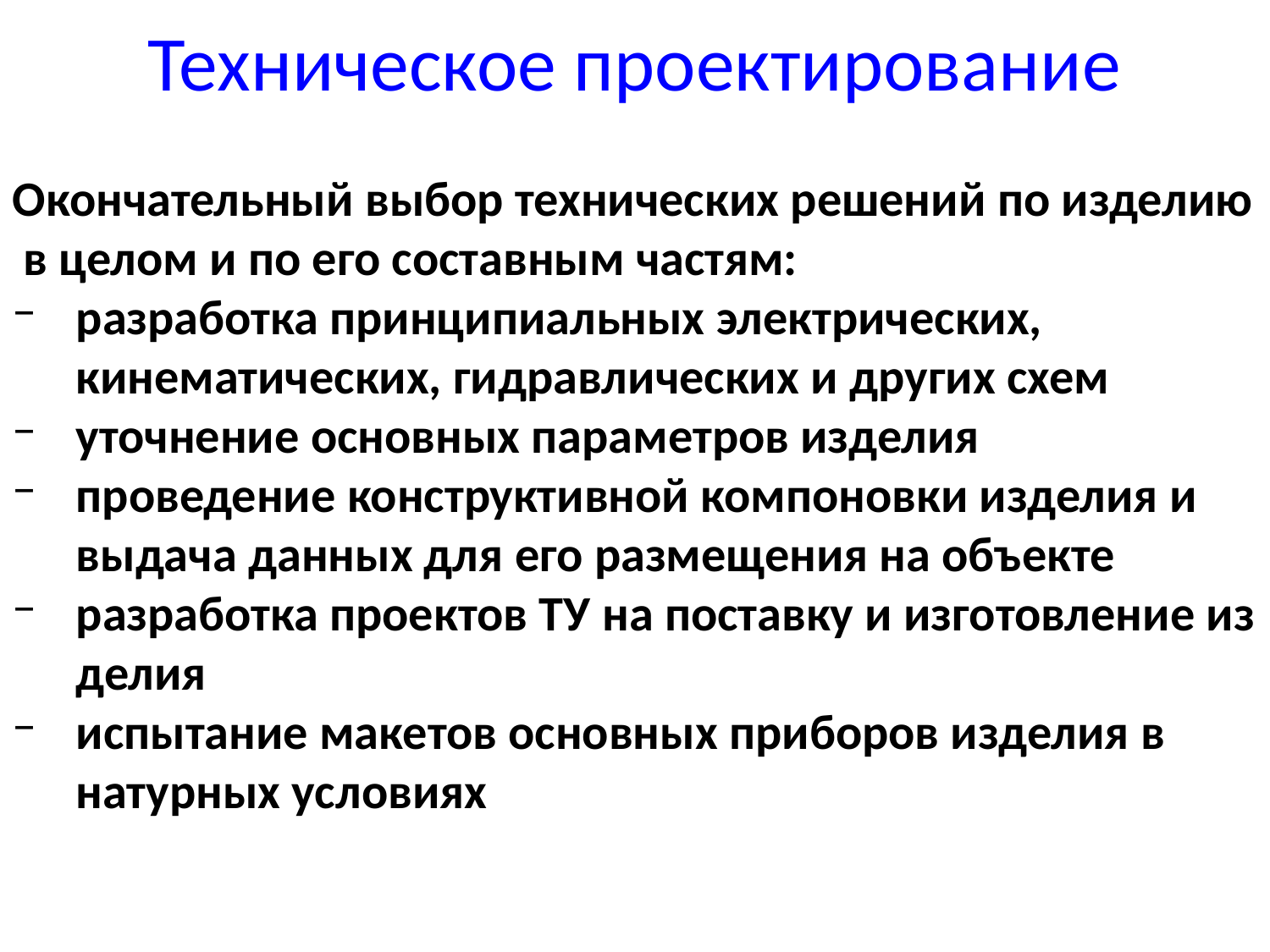

# Техническое проектирование
Окончательный выбор технических решений по изделию в целом и по его составным частям:
разработка принципиальных электрических, кинематических, гидравлических и других схем
уточнение основных параметров изделия
проведение конструктивной компоновки изделия и выдача данных для его размещения на объекте
разработка проектов ТУ на поставку и изготовление изделия
испытание макетов основных приборов изделия в натурных условиях